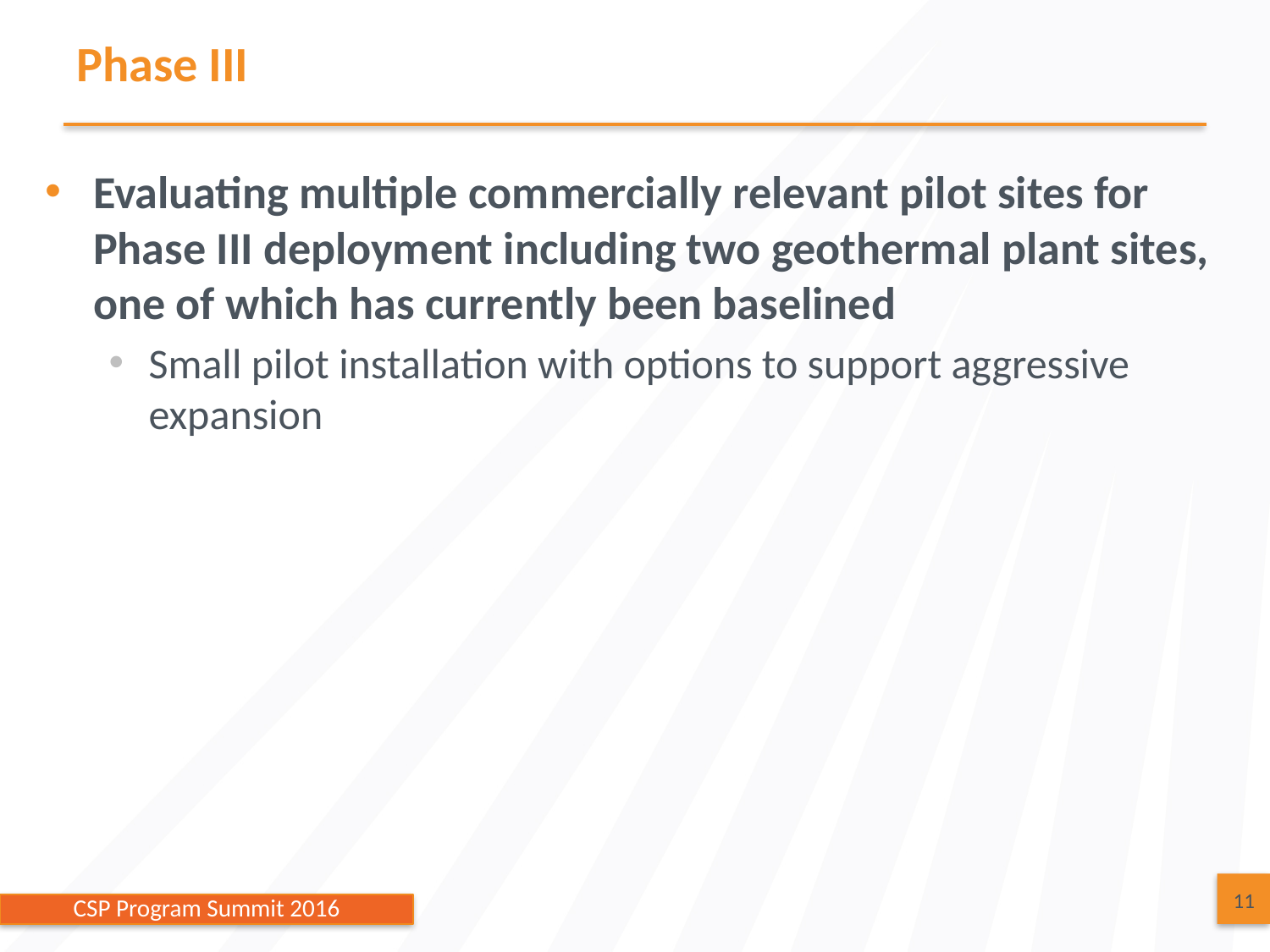

# Phase III
Evaluating multiple commercially relevant pilot sites for Phase III deployment including two geothermal plant sites, one of which has currently been baselined
Small pilot installation with options to support aggressive expansion

11